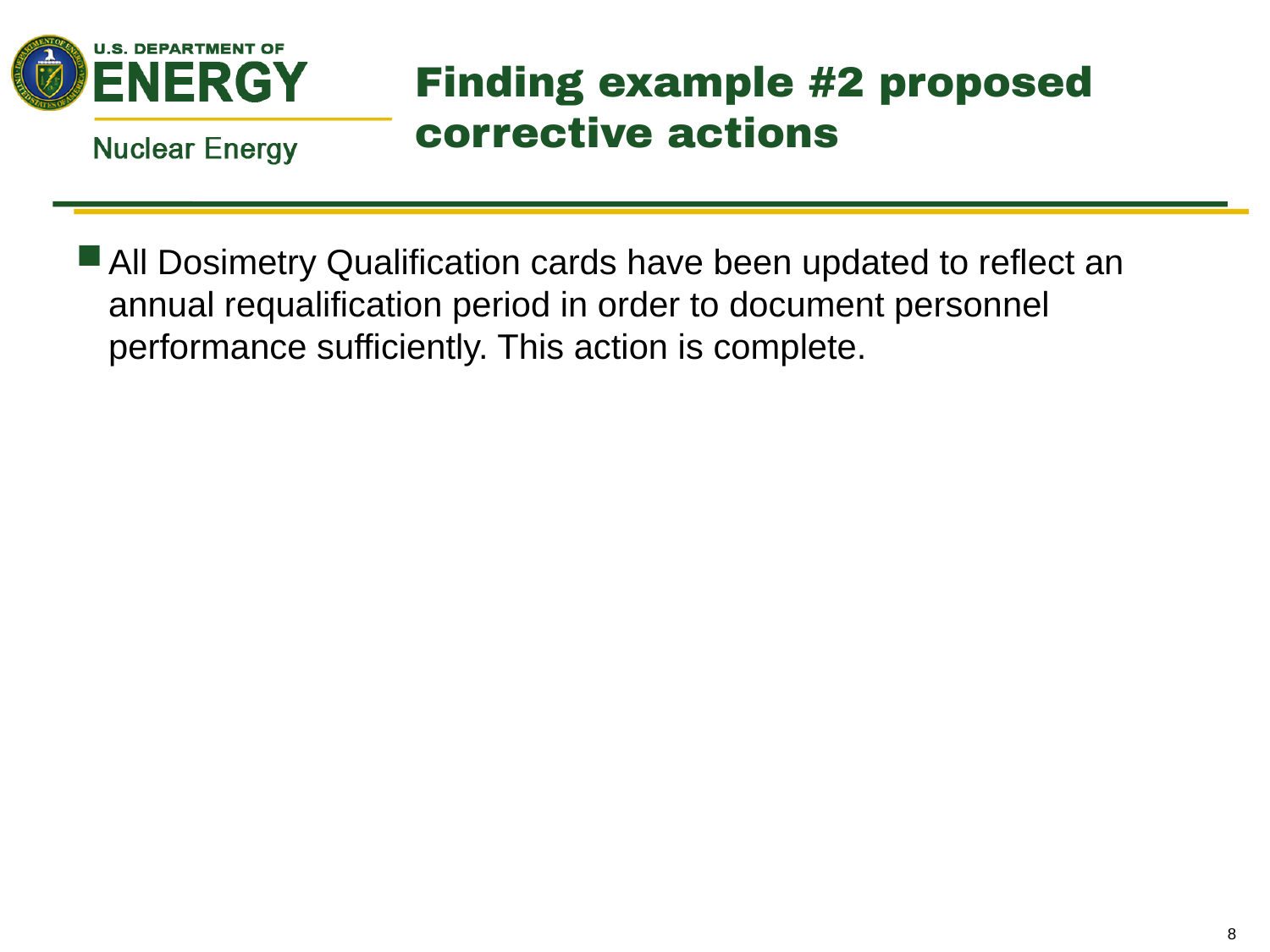

# Finding example #2 proposed corrective actions
All Dosimetry Qualification cards have been updated to reflect an annual requalification period in order to document personnel performance sufficiently. This action is complete.